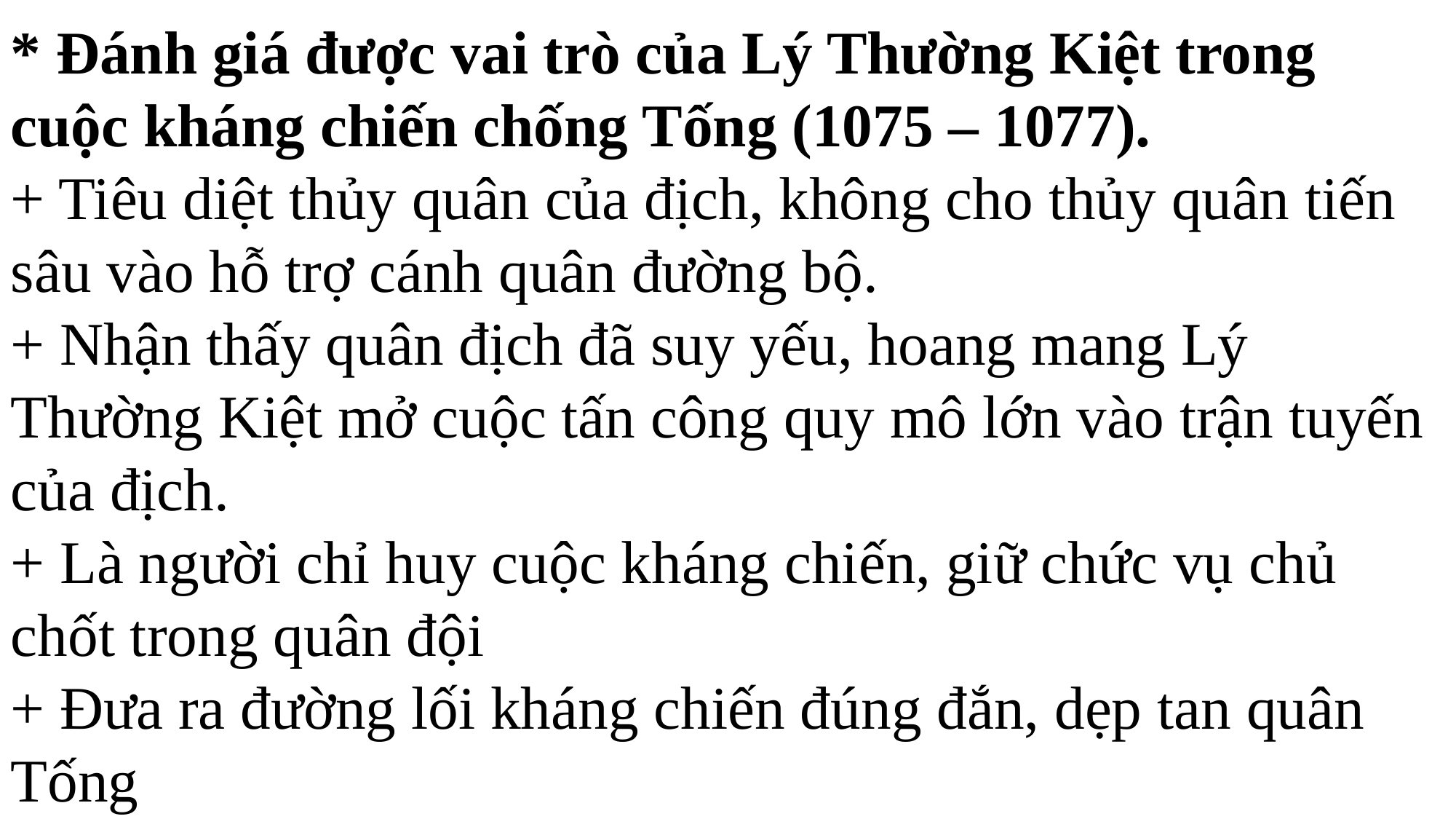

* Đánh giá được vai trò của Lý Thường Kiệt trong cuộc kháng chiến chống Tống (1075 – 1077).
+ Tiêu diệt thủy quân của địch, không cho thủy quân tiến sâu vào hỗ trợ cánh quân đường bộ.
+ Nhận thấy quân địch đã suy yếu, hoang mang Lý Thường Kiệt mở cuộc tấn công quy mô lớn vào trận tuyến của địch.
+ Là người chỉ huy cuộc kháng chiến, giữ chức vụ chủ chốt trong quân đội
+ Đưa ra đường lối kháng chiến đúng đắn, dẹp tan quân Tống